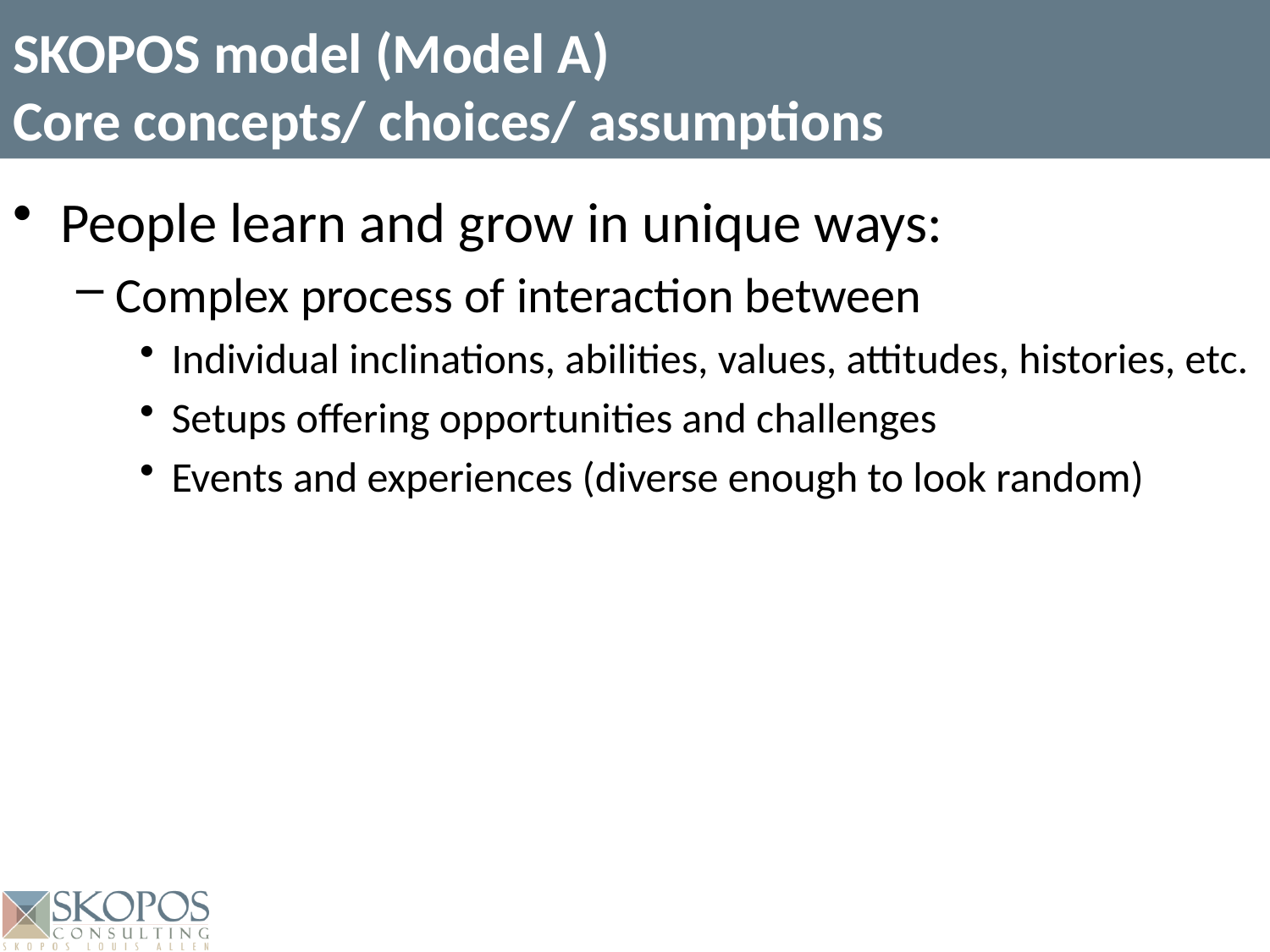

SKOPOS model (Model A)
Core concepts/ choices/ assumptions
People learn and grow in unique ways:
Complex process of interaction between
Individual inclinations, abilities, values, attitudes, histories, etc.
Setups offering opportunities and challenges
Events and experiences (diverse enough to look random)